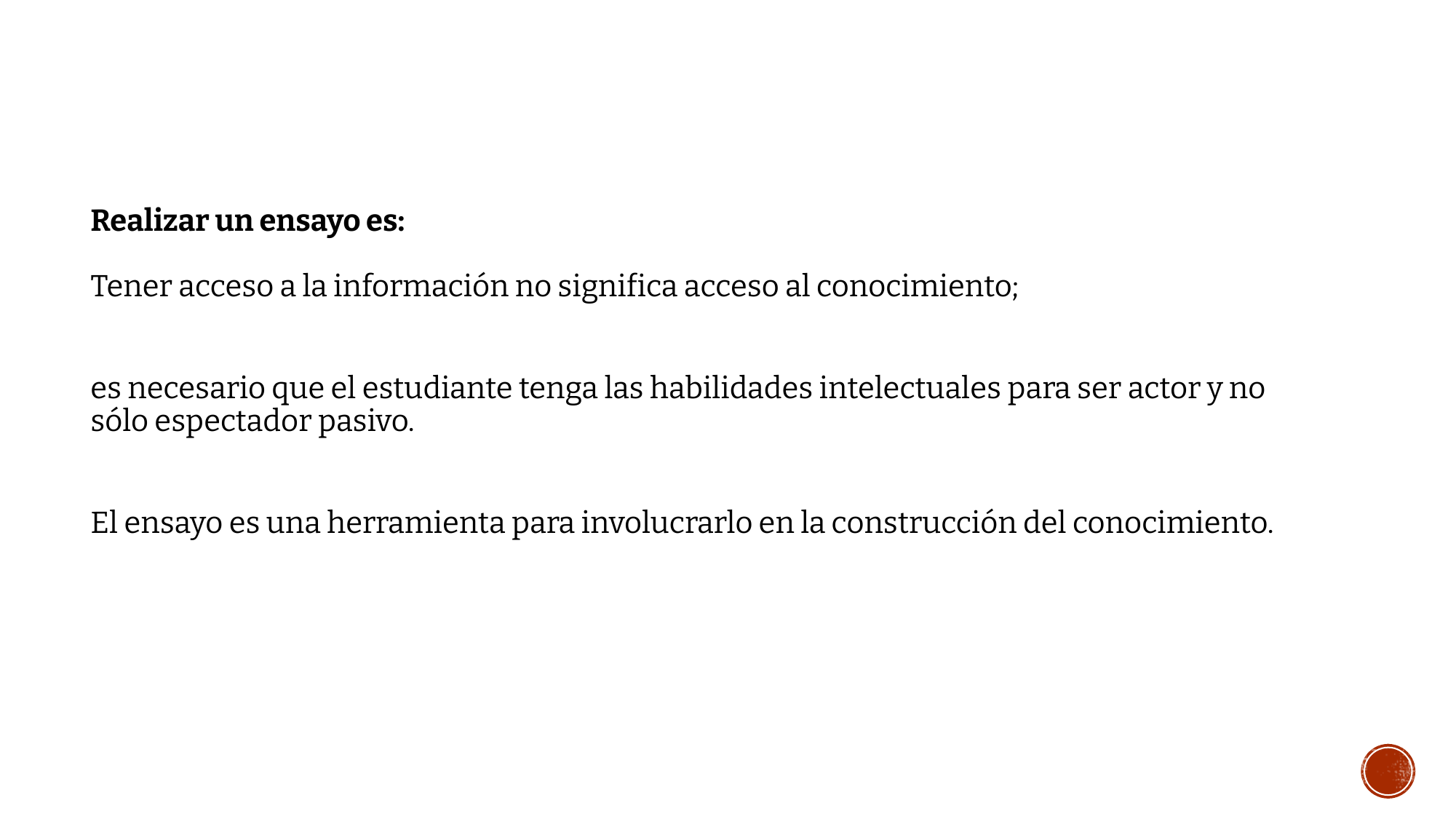

Realizar un ensayo es:
Tener acceso a la información no significa acceso al conocimiento;

es necesario que el estudiante tenga las habilidades intelectuales para ser actor y no sólo espectador pasivo.

El ensayo es una herramienta para involucrarlo en la construcción del conocimiento.